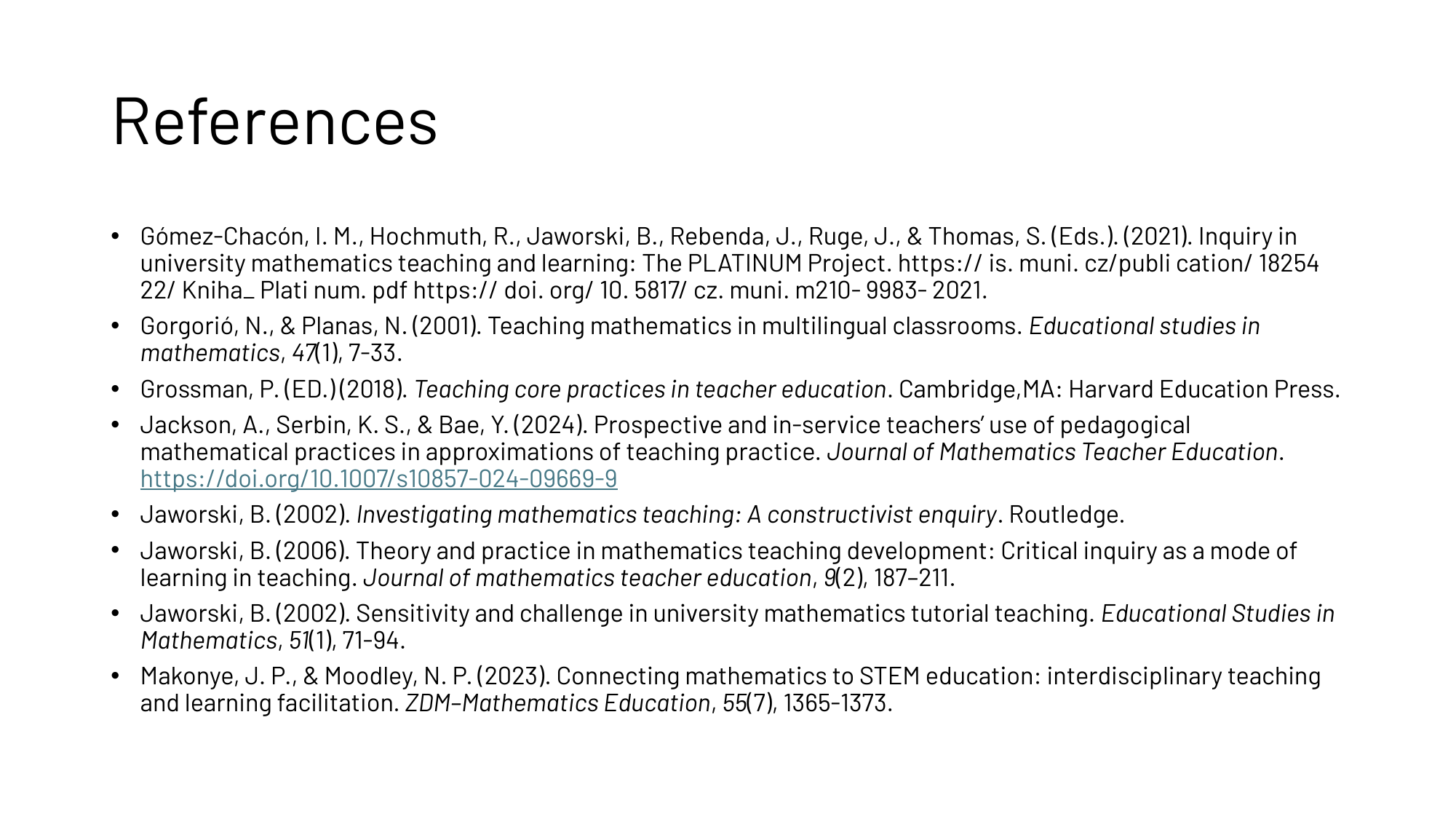

# References
Gómez-Chacón, I. M., Hochmuth, R., Jaworski, B., Rebenda, J., Ruge, J., & Thomas, S. (Eds.). (2021). Inquiry in university mathematics teaching and learning: The PLATINUM Project. https:// is. muni. cz/publi cation/ 18254 22/ Kniha_ Plati num. pdf https:// doi. org/ 10. 5817/ cz. muni. m210- 9983- 2021.
Gorgorió, N., & Planas, N. (2001). Teaching mathematics in multilingual classrooms. Educational studies in mathematics, 47(1), 7-33.
Grossman, P. (ED.) (2018). Teaching core practices in teacher education. Cambridge,MA: Harvard Education Press.
Jackson, A., Serbin, K. S., & Bae, Y. (2024). Prospective and in-service teachers’ use of pedagogical mathematical practices in approximations of teaching practice. Journal of Mathematics Teacher Education. https://doi.org/10.1007/s10857-024-09669-9
Jaworski, B. (2002). Investigating mathematics teaching: A constructivist enquiry. Routledge.
Jaworski, B. (2006). Theory and practice in mathematics teaching development: Critical inquiry as a mode of learning in teaching. Journal of mathematics teacher education, 9(2), 187–211.
Jaworski, B. (2002). Sensitivity and challenge in university mathematics tutorial teaching. Educational Studies in Mathematics, 51(1), 71-94.
Makonye, J. P., & Moodley, N. P. (2023). Connecting mathematics to STEM education: interdisciplinary teaching and learning facilitation. ZDM–Mathematics Education, 55(7), 1365-1373.